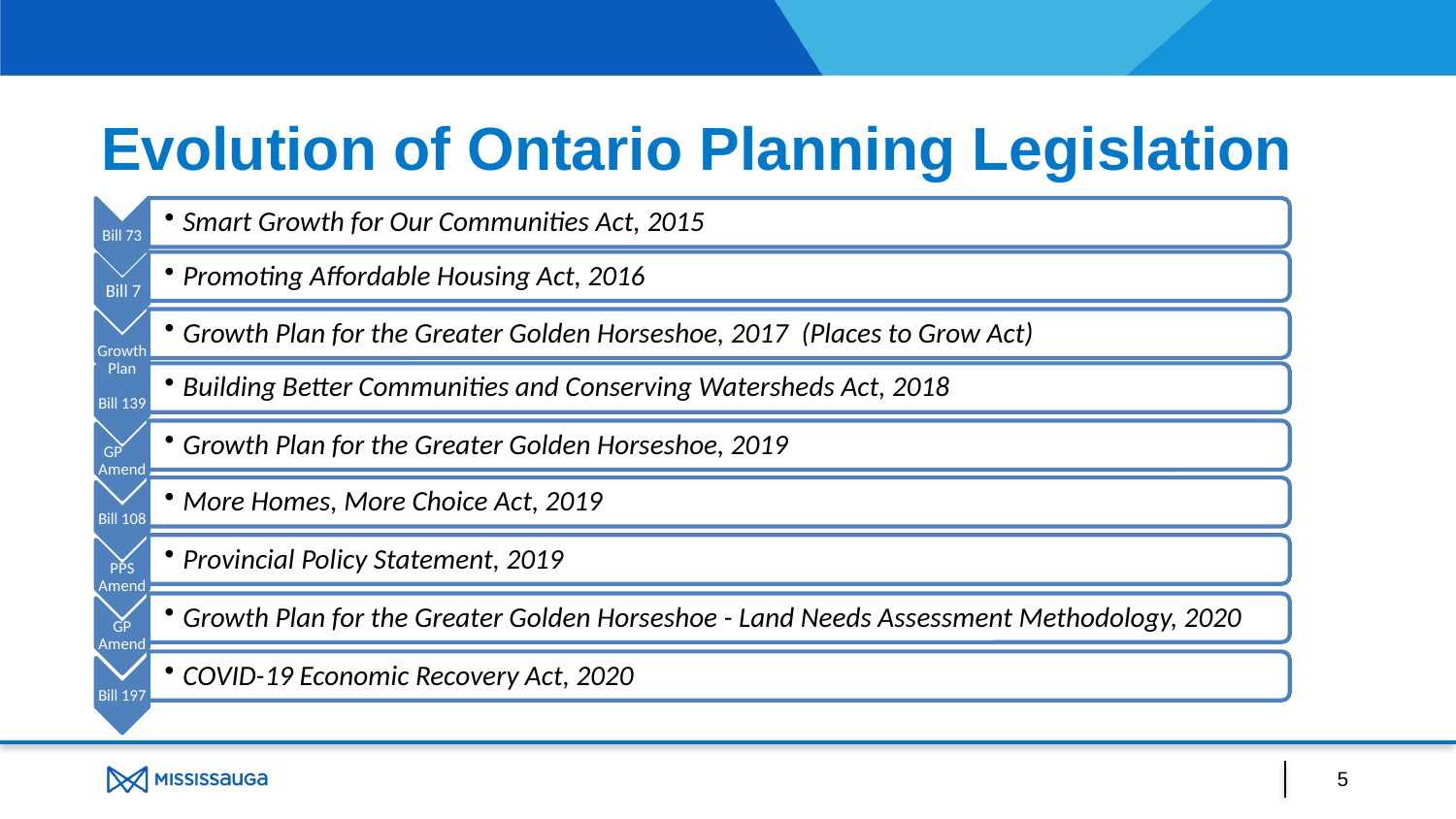

# Evolution of Ontario Planning Legislation
Bill 73
Smart Growth for Our Communities Act, 2015
 Growth Plan
Growth Plan for the Greater Golden Horseshoe, 2017  (Places to Grow Act)
GP      Amend
Growth Plan for the Greater Golden Horseshoe, 2019
Bill 108
More Homes, More Choice Act, 2019
Bill 139
Building Better Communities and Conserving Watersheds Act, 2018
PPS Amend
Provincial Policy Statement, 2019
GP Amend
Growth Plan for the Greater Golden Horseshoe - Land Needs Assessment Methodology, 2020
 Bill 7
Promoting Affordable Housing Act, 2016
Bill 197
COVID-19 Economic Recovery Act, 2020
5